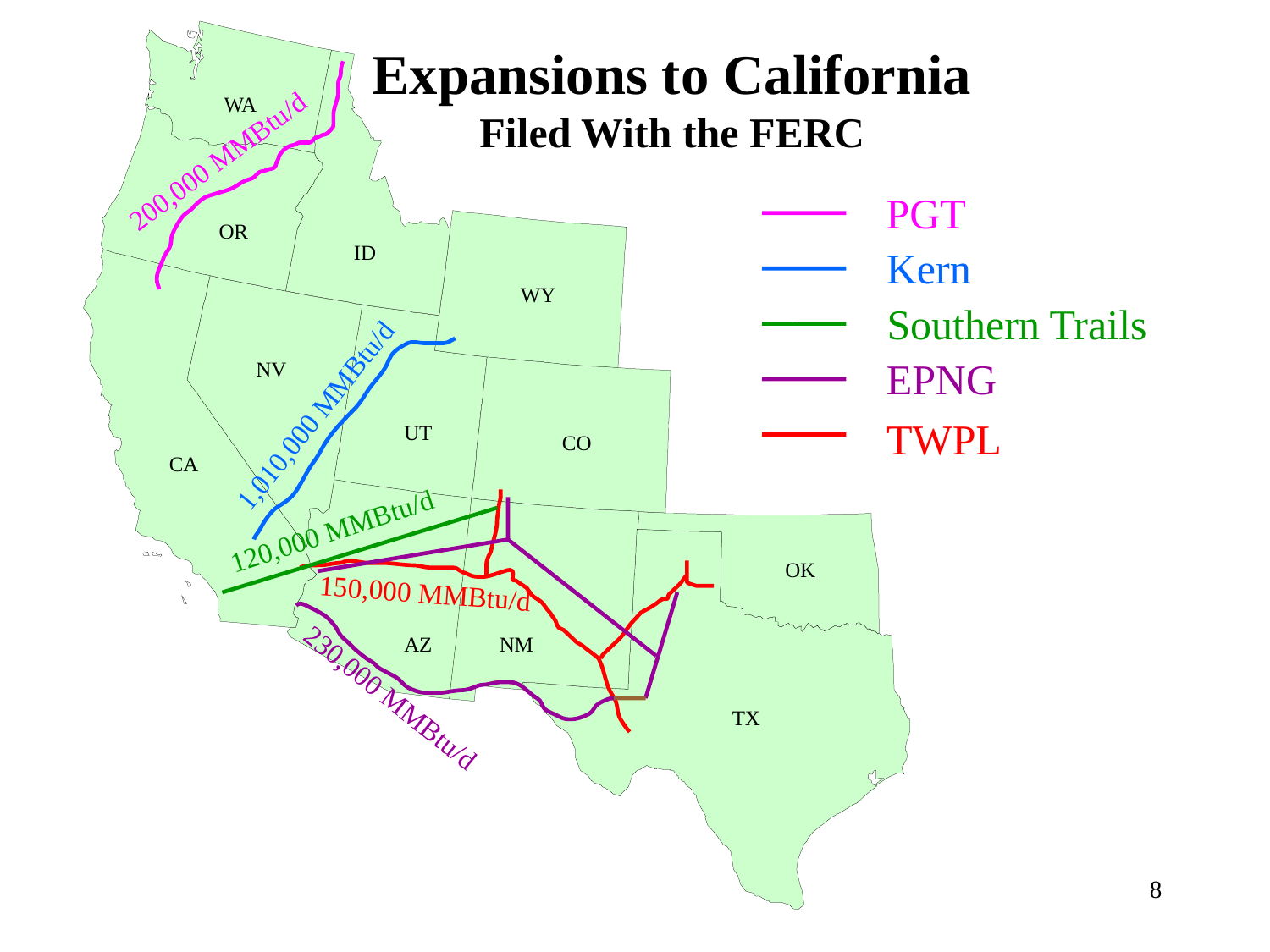

Expansions to California
Filed With the FERC

WA

200,000 MMBtu/d
PGT

Kern

EPNG

Southern Trails
TWPL

OR
ID

WY

NV

1,010,000 MMBtu/d
UT
CO
CA

120,000 MMBtu/d

OK

150,000 MMBtu/d

AZ
NM

TX
230,000 MMBtu/d
8